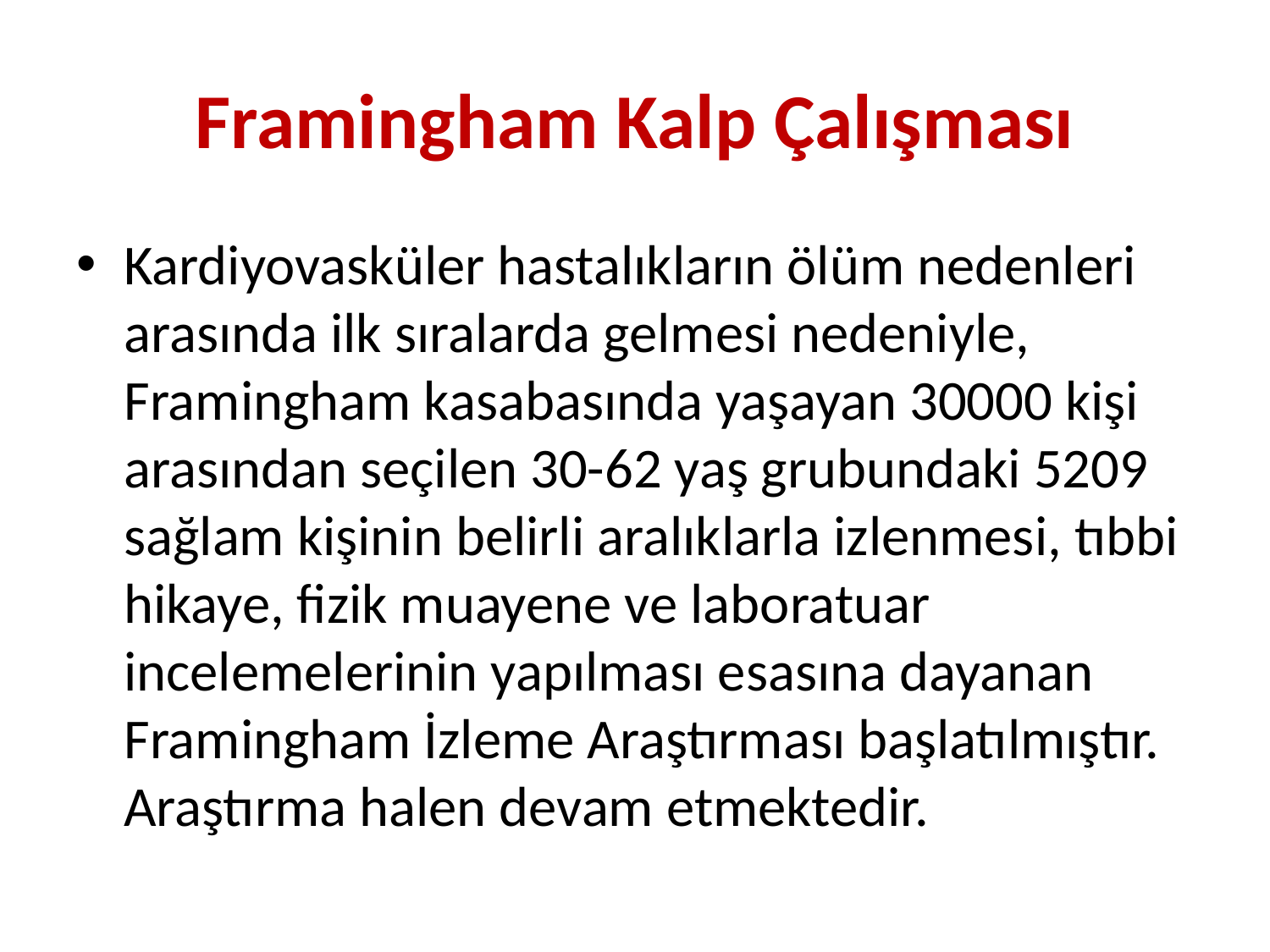

# Framingham Kalp Çalışması
Kardiyovasküler hastalıkların ölüm nedenleri arasında ilk sıralarda gelmesi nedeniyle, Framingham kasabasında yaşayan 30000 kişi arasından seçilen 30-62 yaş grubundaki 5209 sağlam kişinin belirli aralıklarla izlenmesi, tıbbi hikaye, fizik muayene ve laboratuar incelemelerinin yapılması esasına dayanan Framingham İzleme Araştırması başlatılmıştır. Araştırma halen devam etmektedir.